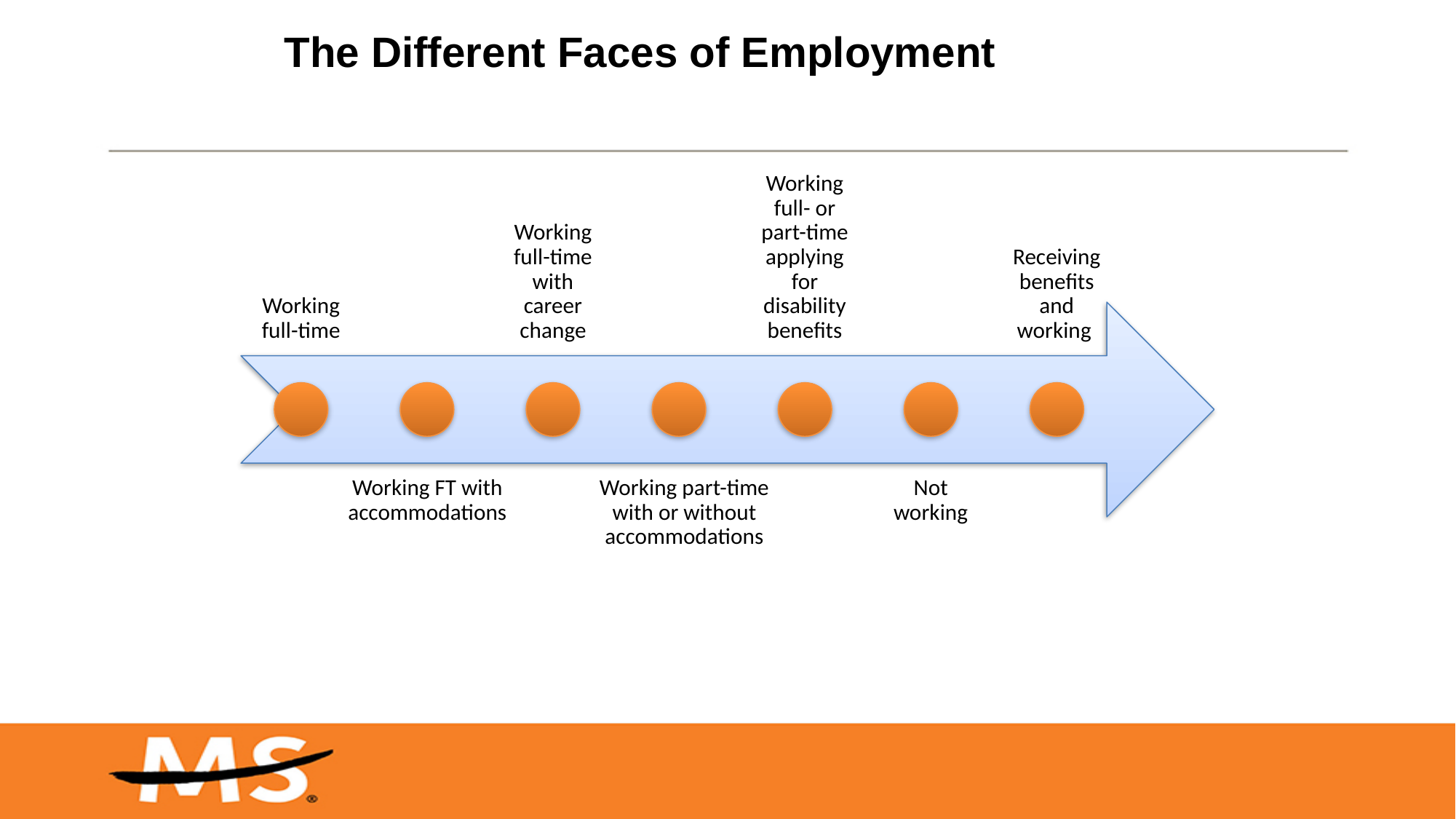

The Different Faces of Employment

Working full-time

Working full-time with career change

Working full- or part-time applying for disability benefits

Receiving benefits and working

Working FT with accommodations
Working part-time with or without accommodations

Not working